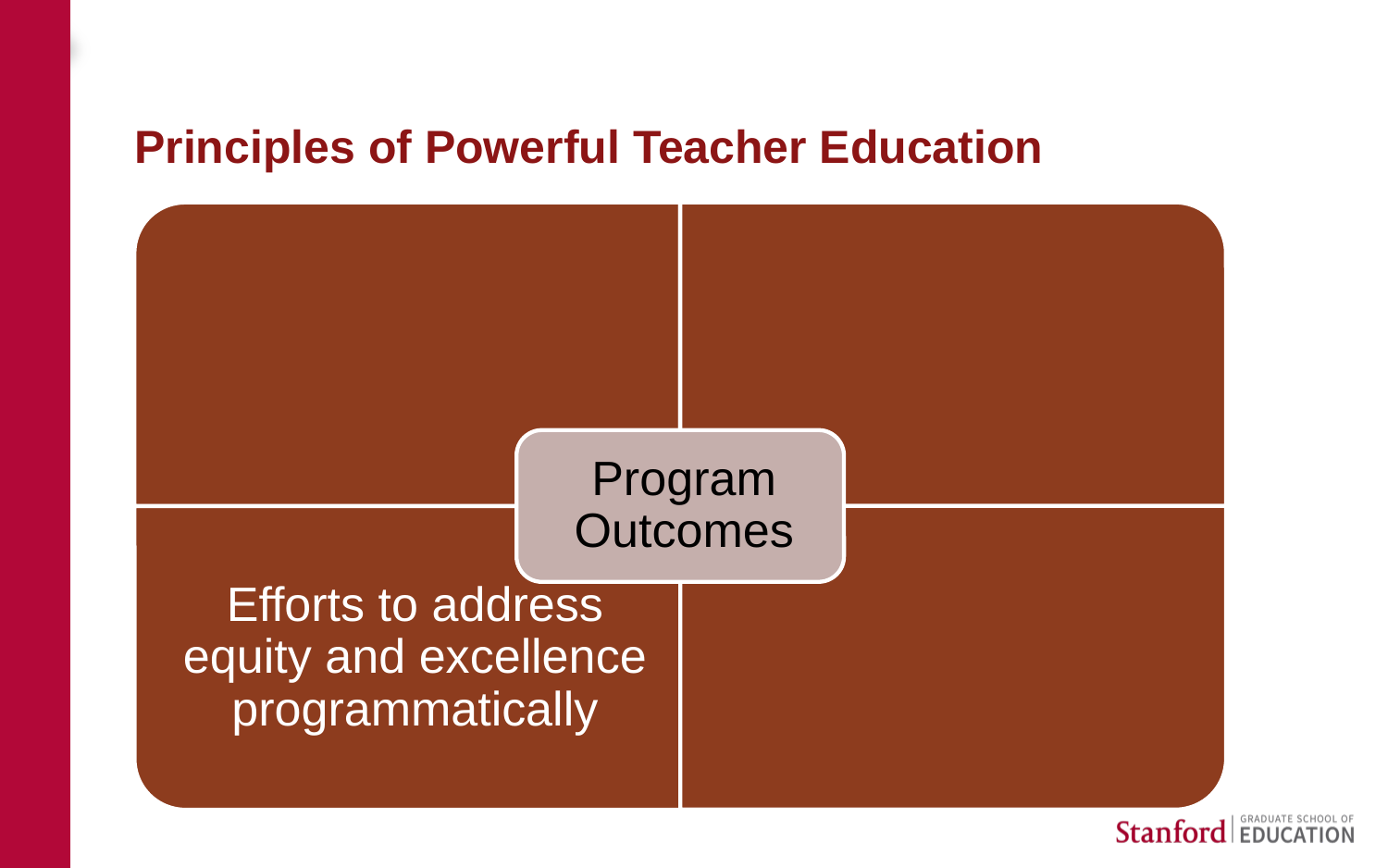

# Principles of Powerful Teacher Education

Efforts to address equity and excellence programmatically

Program Outcomes